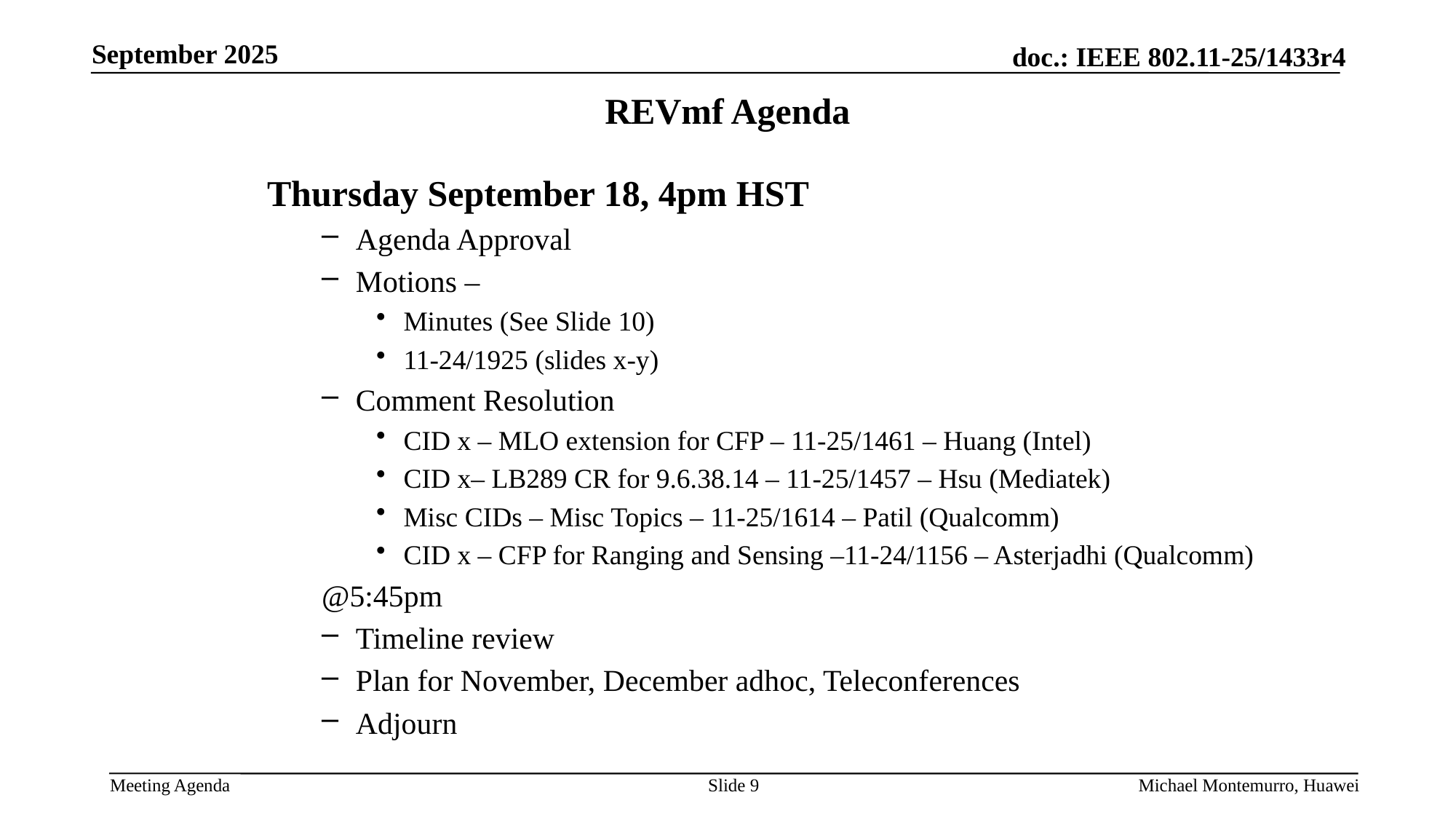

# REVmf Agenda
Thursday September 18, 4pm HST
Agenda Approval
Motions –
Minutes (See Slide 10)
11-24/1925 (slides x-y)
Comment Resolution
CID x – MLO extension for CFP – 11-25/1461 – Huang (Intel)
CID x– LB289 CR for 9.6.38.14 – 11-25/1457 – Hsu (Mediatek)
Misc CIDs – Misc Topics – 11-25/1614 – Patil (Qualcomm)
CID x – CFP for Ranging and Sensing –11-24/1156 – Asterjadhi (Qualcomm)
@5:45pm
Timeline review
Plan for November, December adhoc, Teleconferences
Adjourn

Slide 9
Michael Montemurro, Huawei